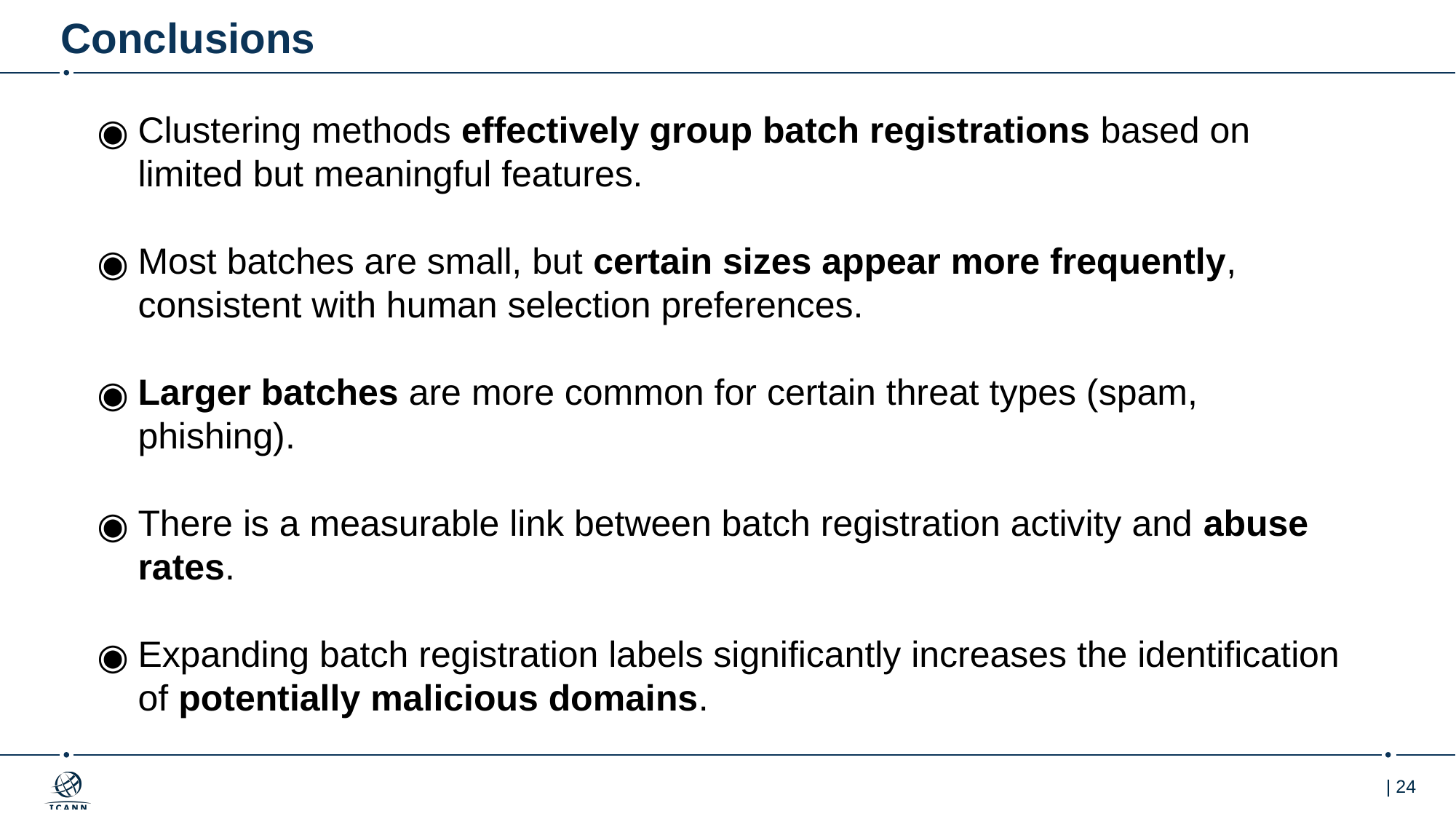

# Conclusions
Clustering methods effectively group batch registrations based on limited but meaningful features.

Most batches are small, but certain sizes appear more frequently, consistent with human selection preferences.

Larger batches are more common for certain threat types (spam, phishing).

There is a measurable link between batch registration activity and abuse rates.

Expanding batch registration labels significantly increases the identification of potentially malicious domains.